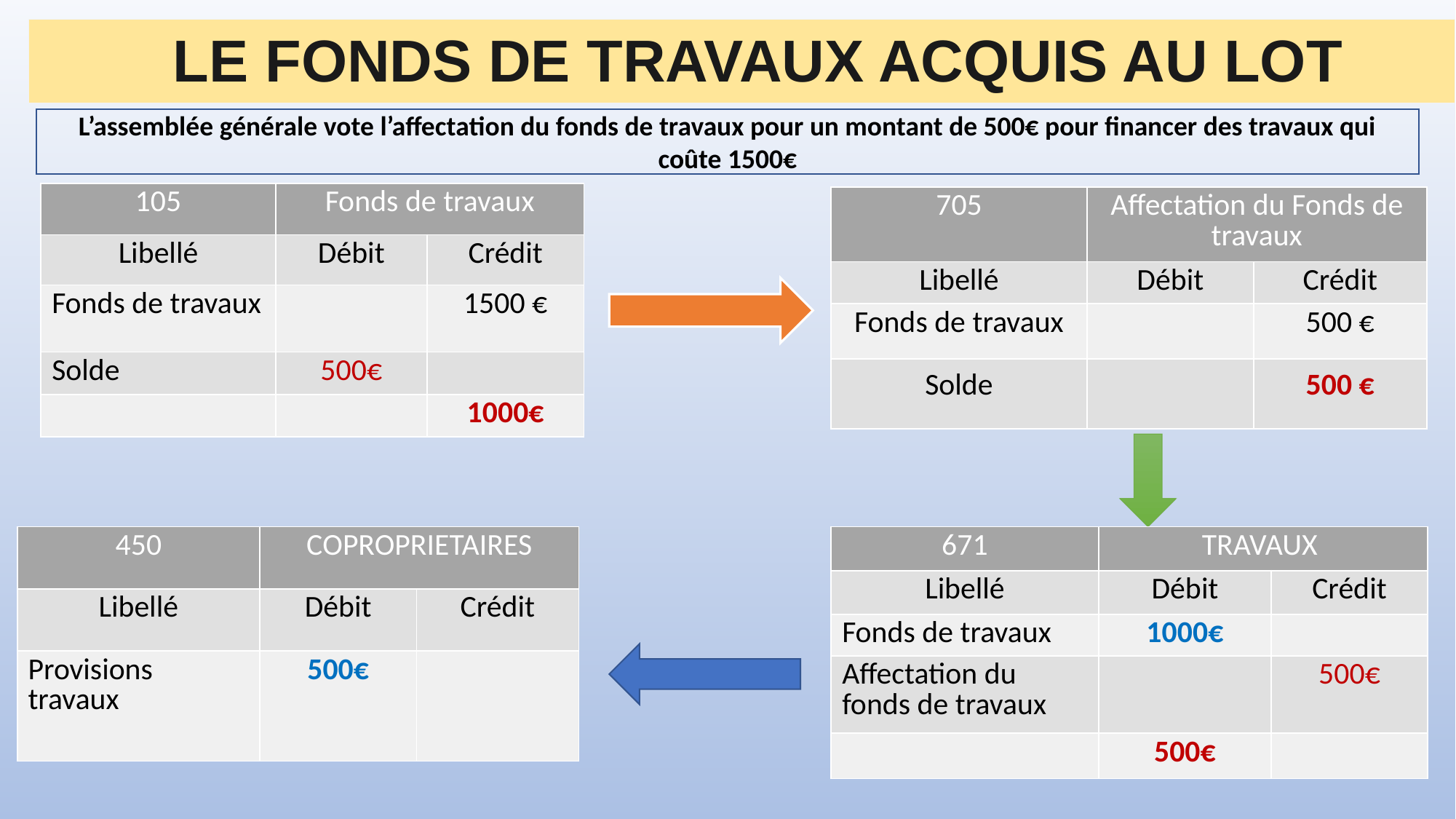

# LE FONDS DE TRAVAUX ACQUIS AU LOT
L’assemblée générale vote l’affectation du fonds de travaux pour un montant de 500€ pour financer des travaux qui coûte 1500€
| 105 | Fonds de travaux |  |
| --- | --- | --- |
| Libellé | Débit | Crédit |
| Fonds de travaux |  | 1500 € |
| Solde | 500€ |  |
|  |  | 1000€ |
| 705 | Affectation du Fonds de travaux |  |
| --- | --- | --- |
| Libellé | Débit | Crédit |
| Fonds de travaux |  | 500 € |
| Solde |  | 500 € |

| 671 | TRAVAUX |  |
| --- | --- | --- |
| Libellé | Débit | Crédit |
| Fonds de travaux | 1000€ |  |
| Affectation du fonds de travaux |  | 500€ |
|  | 500€ |  |
| 450 | COPROPRIETAIRES |  |
| --- | --- | --- |
| Libellé | Débit | Crédit |
| Provisions travaux | 500€ |  |